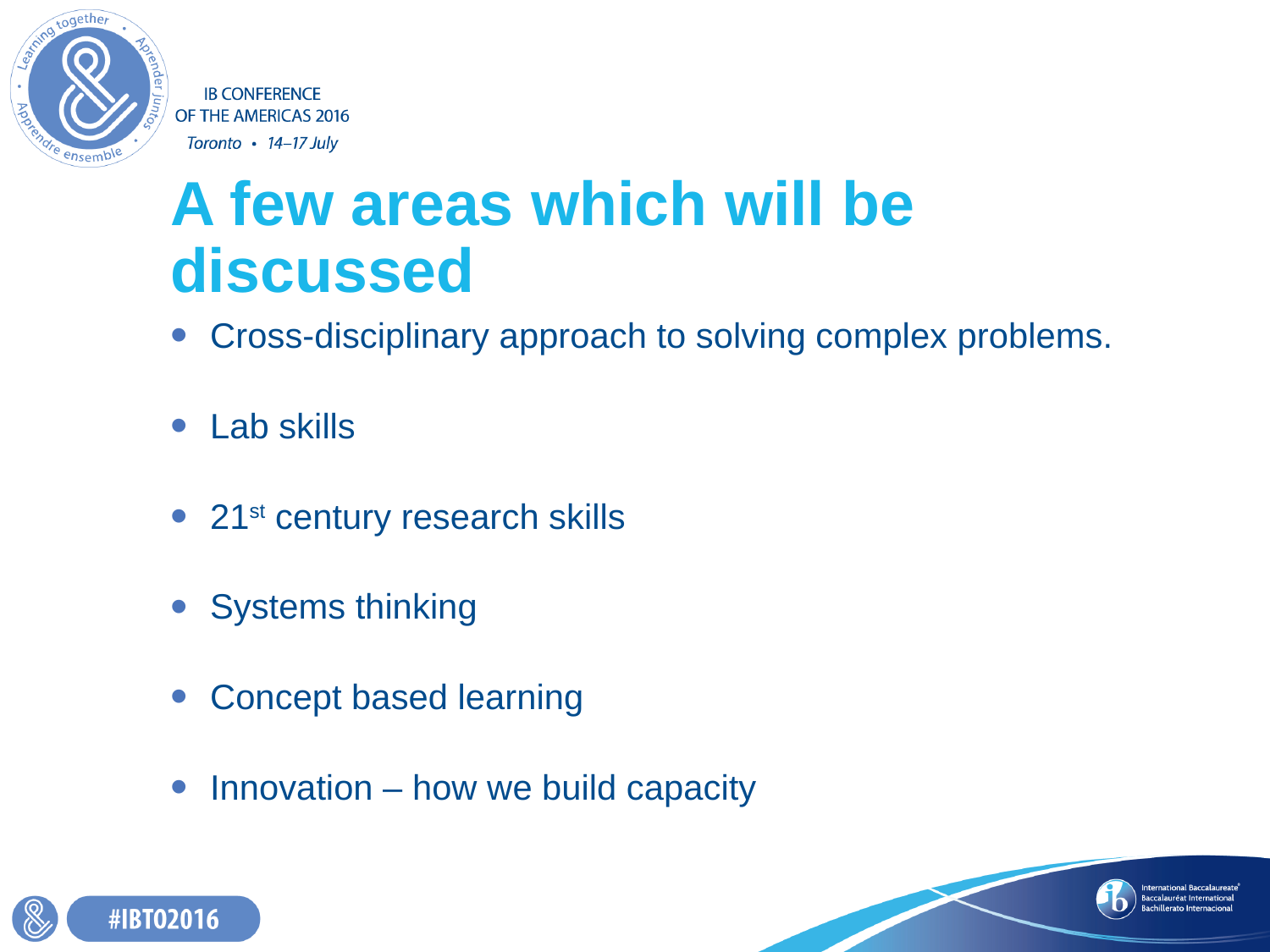

# A few areas which will be discussed
Cross-disciplinary approach to solving complex problems.

Lab skills

21st century research skills

Systems thinking

Concept based learning

Innovation – how we build capacity